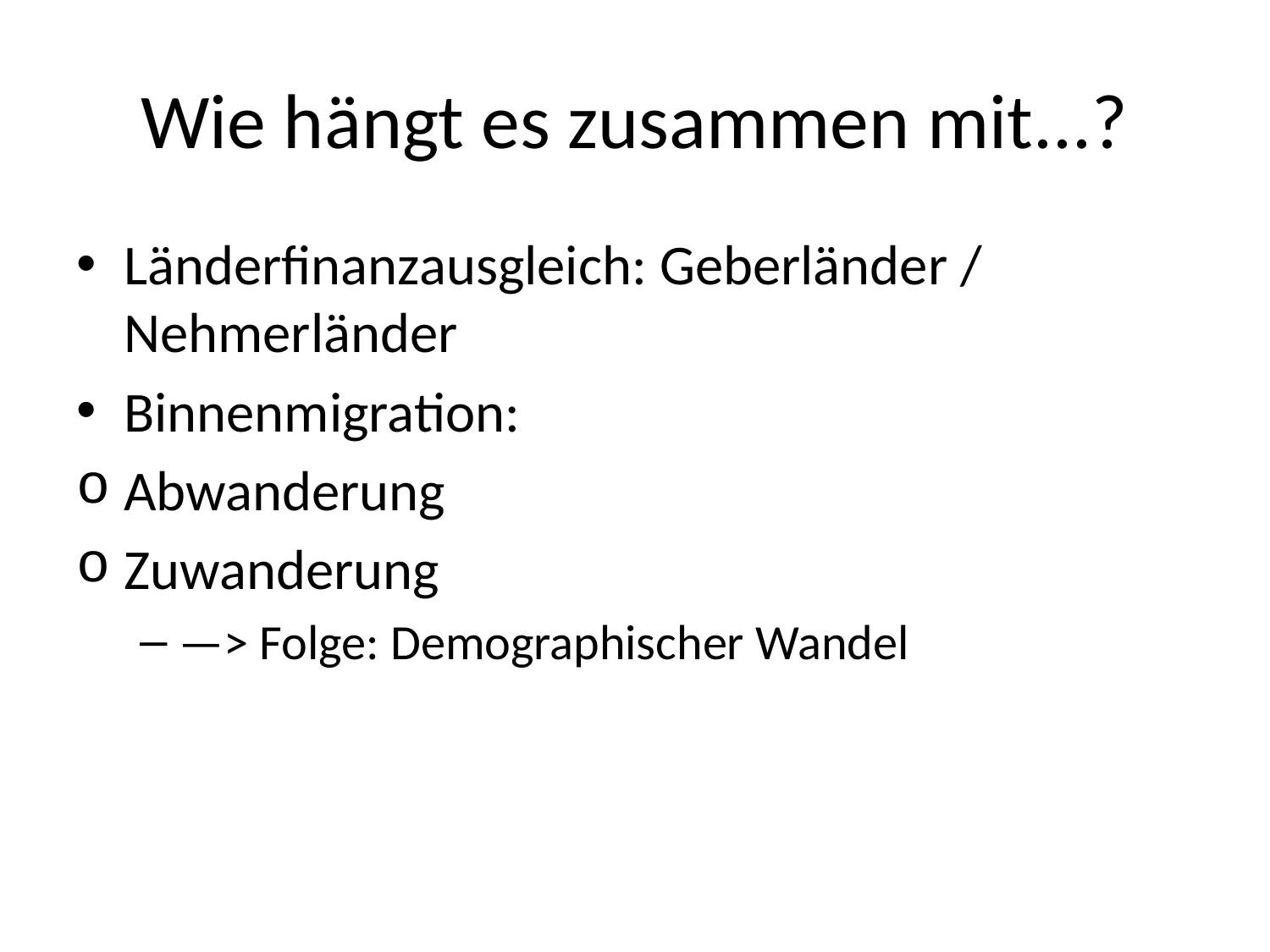

# Wie hängt es zusammen mit...?
Länderfinanzausgleich: Geberländer / Nehmerländer
Binnenmigration:
Abwanderung
Zuwanderung
—> Folge: Demographischer Wandel